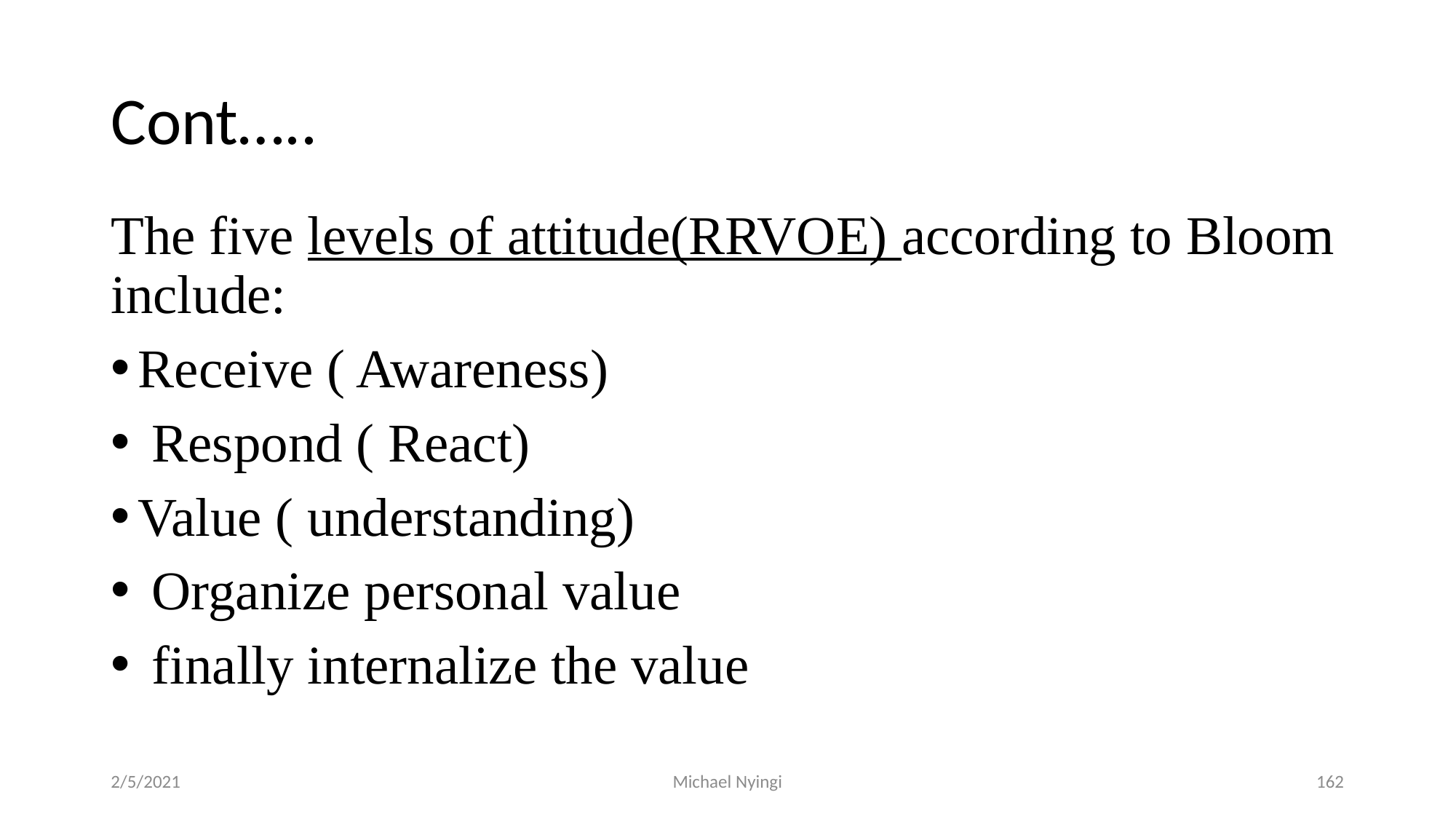

# Cont…..
The five levels of attitude(RRVOE) according to Bloom include:
Receive ( Awareness)
 Respond ( React)
Value ( understanding)
 Organize personal value
 finally internalize the value
2/5/2021
Michael Nyingi
162